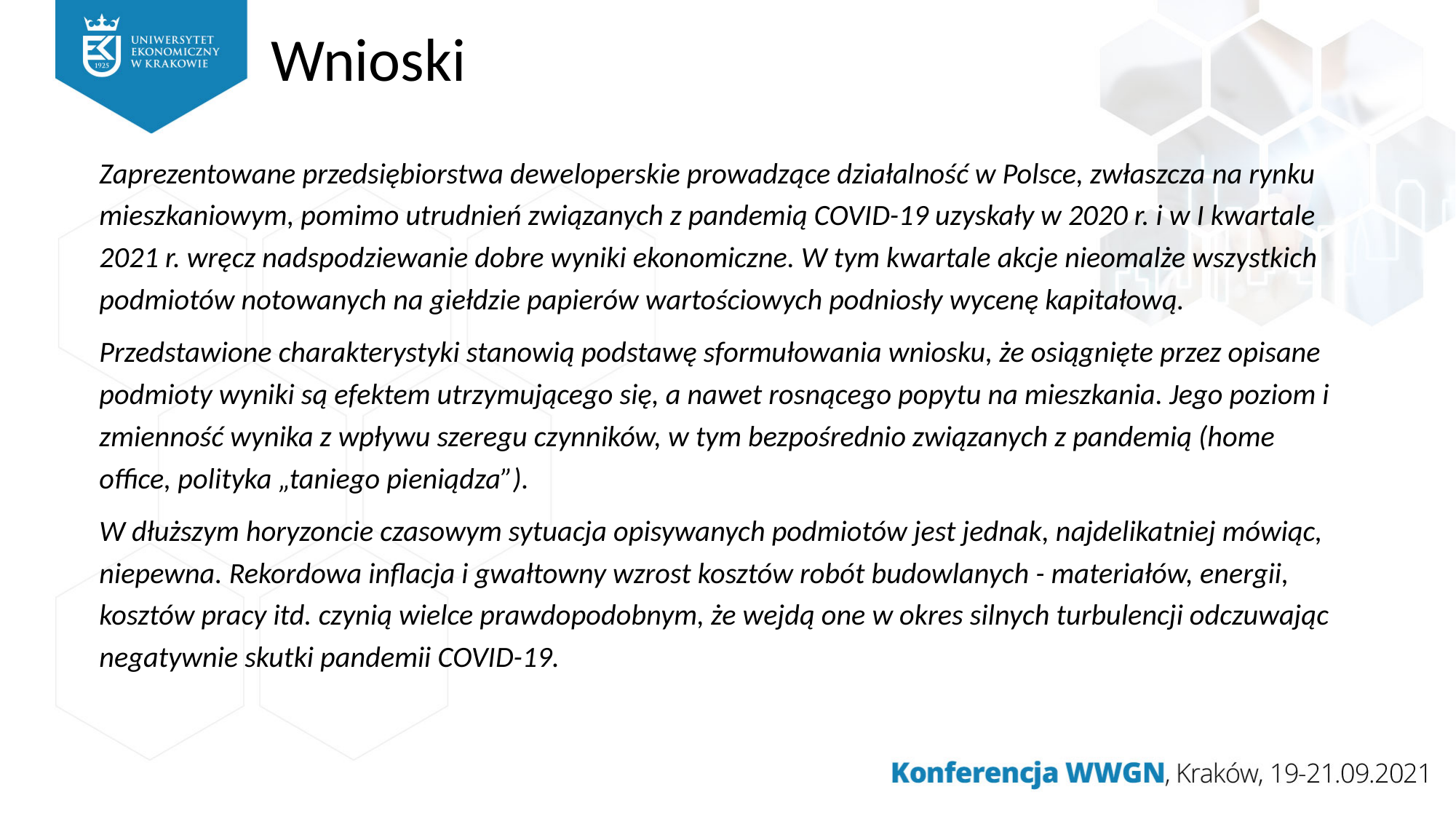

# Wnioski
Zaprezentowane przedsiębiorstwa deweloperskie prowadzące działalność w Polsce, zwłaszcza na rynku mieszkaniowym, pomimo utrudnień związanych z pandemią COVID-19 uzyskały w 2020 r. i w I kwartale 2021 r. wręcz nadspodziewanie dobre wyniki ekonomiczne. W tym kwartale akcje nieomalże wszystkich podmiotów notowanych na giełdzie papierów wartościowych podniosły wycenę kapitałową.
Przedstawione charakterystyki stanowią podstawę sformułowania wniosku, że osiągnięte przez opisane podmioty wyniki są efektem utrzymującego się, a nawet rosnącego popytu na mieszkania. Jego poziom i zmienność wynika z wpływu szeregu czynników, w tym bezpośrednio związanych z pandemią (home office, polityka „taniego pieniądza”).
W dłuższym horyzoncie czasowym sytuacja opisywanych podmiotów jest jednak, najdelikatniej mówiąc, niepewna. Rekordowa inflacja i gwałtowny wzrost kosztów robót budowlanych - materiałów, energii, kosztów pracy itd. czynią wielce prawdopodobnym, że wejdą one w okres silnych turbulencji odczuwając negatywnie skutki pandemii COVID-19.